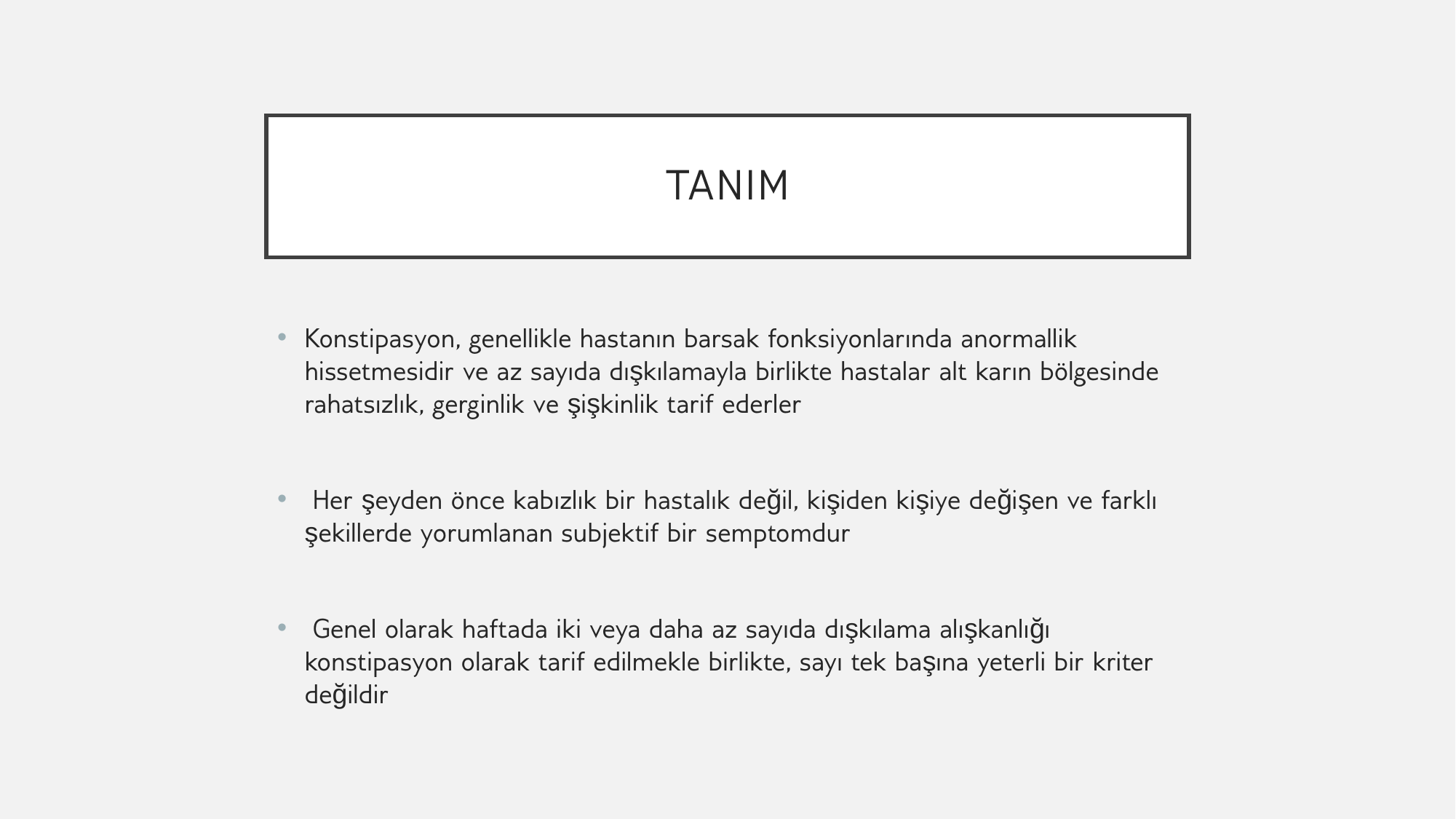

# tanım
Konstipasyon, genellikle hastanın barsak fonksiyonlarında anormallik hissetmesidir ve az sayıda dışkılamayla birlikte hastalar alt karın bölgesinde rahatsızlık, gerginlik ve şişkinlik tarif ederler

 Her şeyden önce kabızlık bir hastalık değil, kişiden kişiye değişen ve farklı şekillerde yorumlanan subjektif bir semptomdur

 Genel olarak haftada iki veya daha az sayıda dışkılama alışkanlığı konstipasyon olarak tarif edilmekle birlikte, sayı tek başına yeterli bir kriter değildir